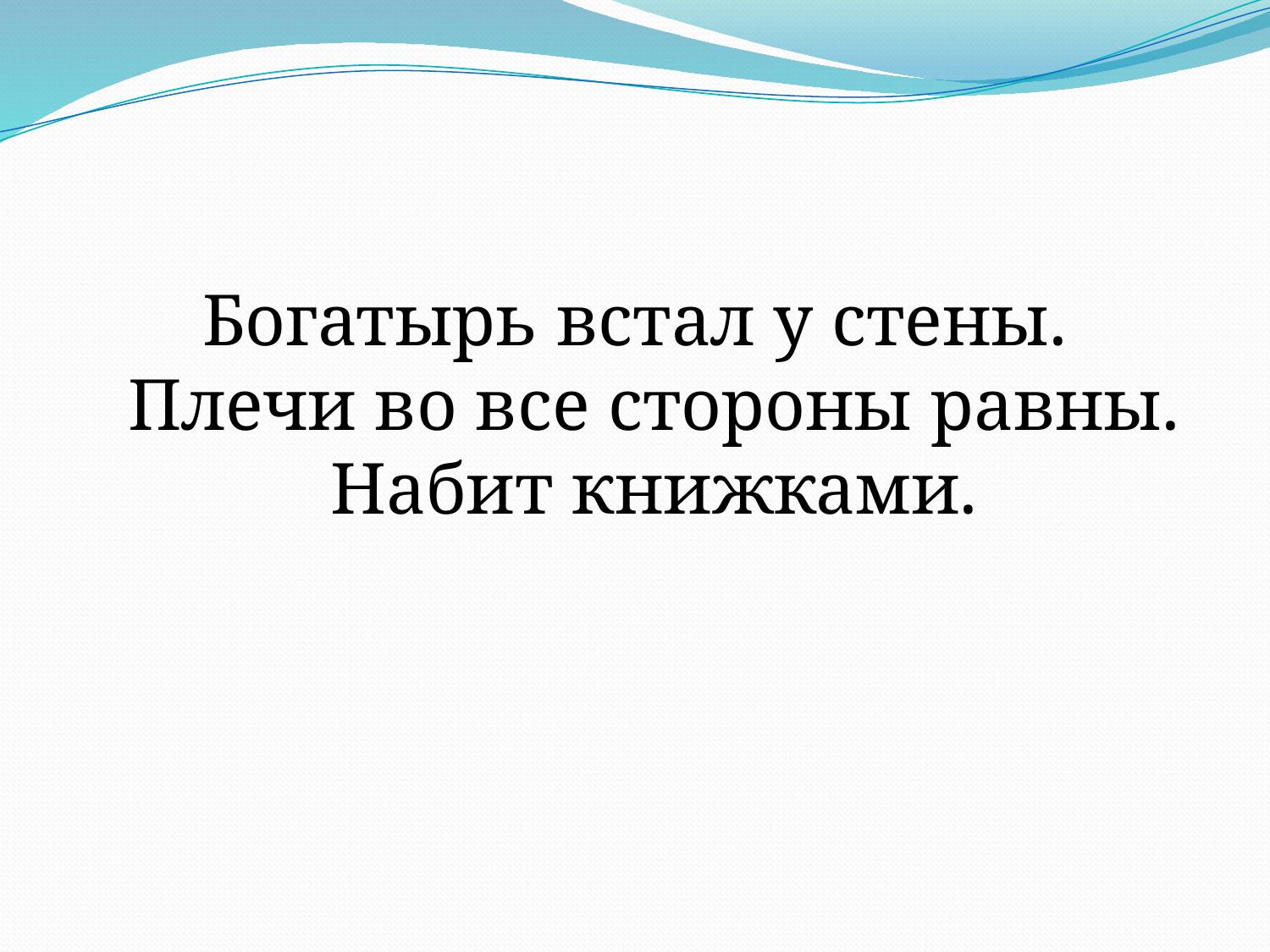

Богатырь встал у стены.
Плечи во все стороны равны.
Набит книжками.